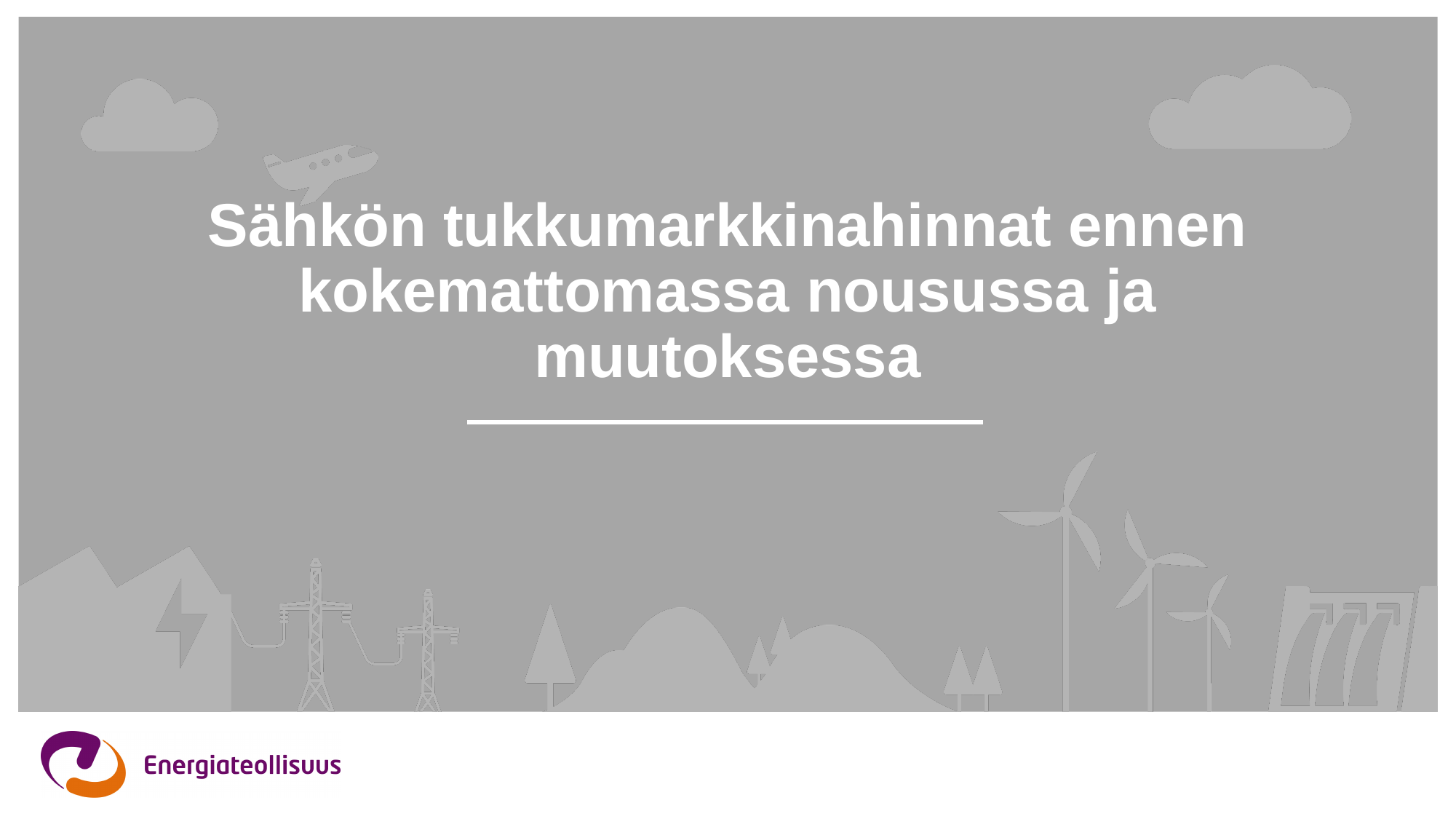

# Sähkön tukkumarkkinahinnat ennen kokemattomassa nousussa ja muutoksessa